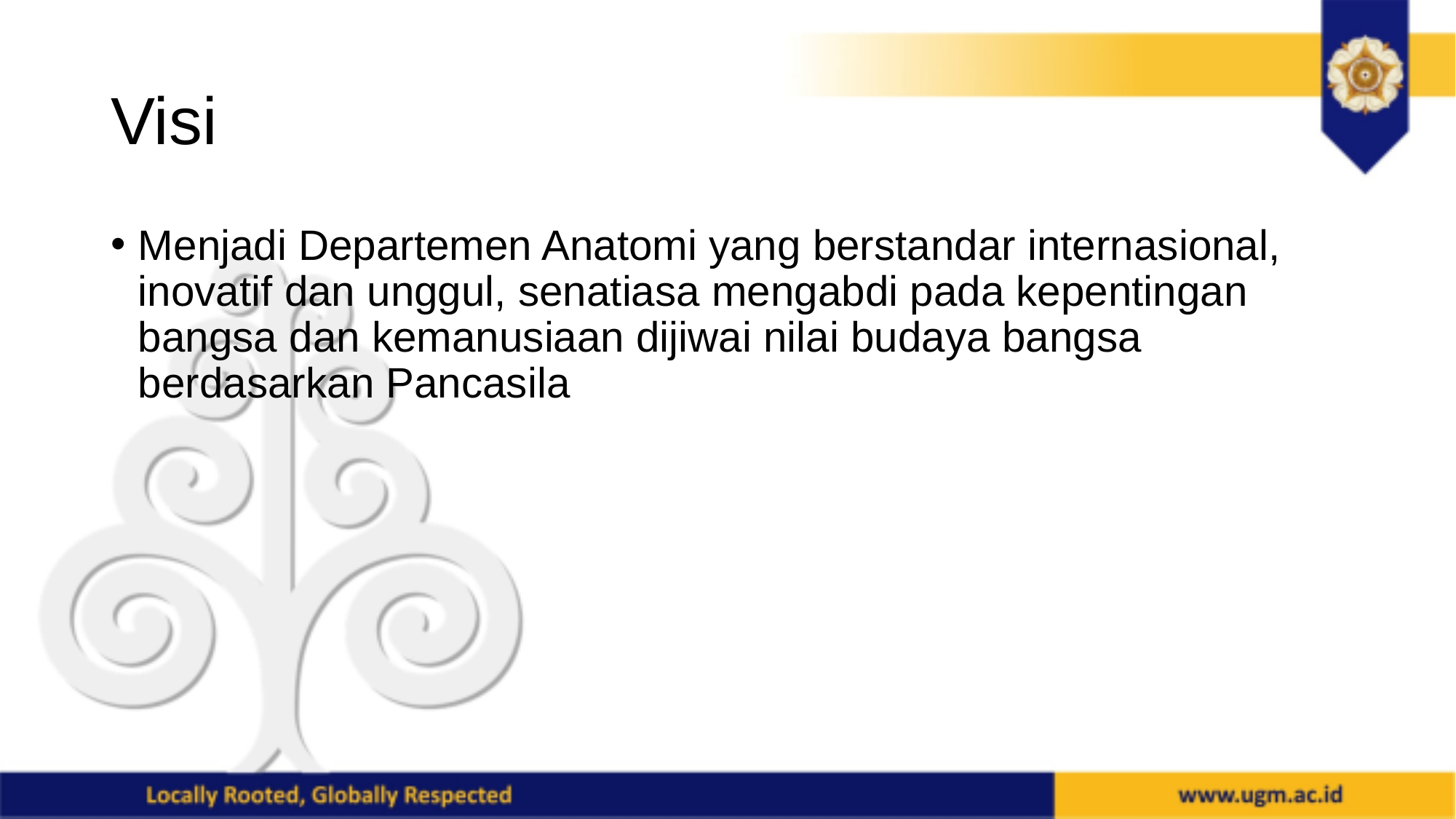

# Visi
Menjadi Departemen Anatomi yang berstandar internasional, inovatif dan unggul, senatiasa mengabdi pada kepentingan bangsa dan kemanusiaan dijiwai nilai budaya bangsa berdasarkan Pancasila